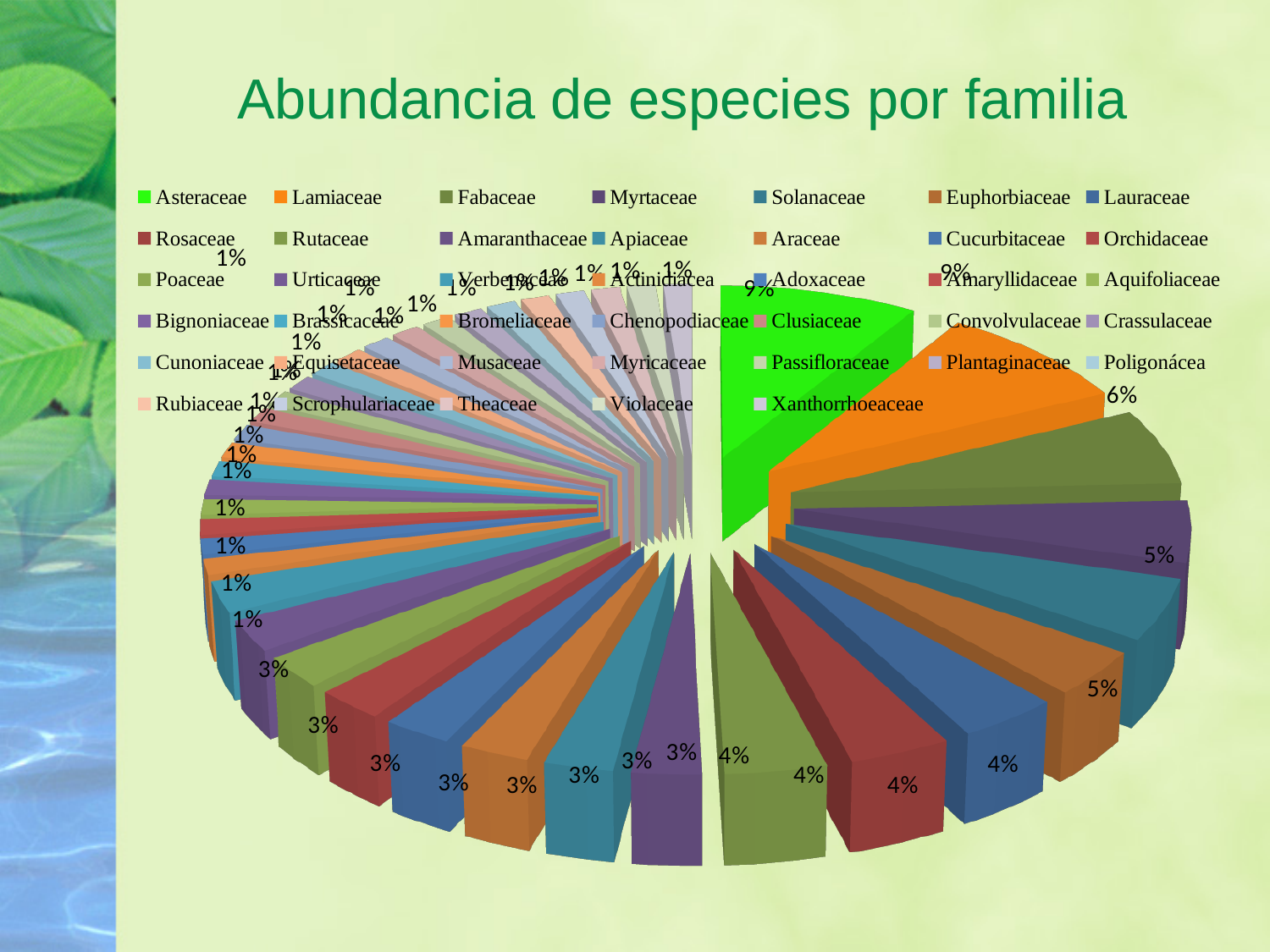

Abundancia de especies por familia

[unsupported chart]